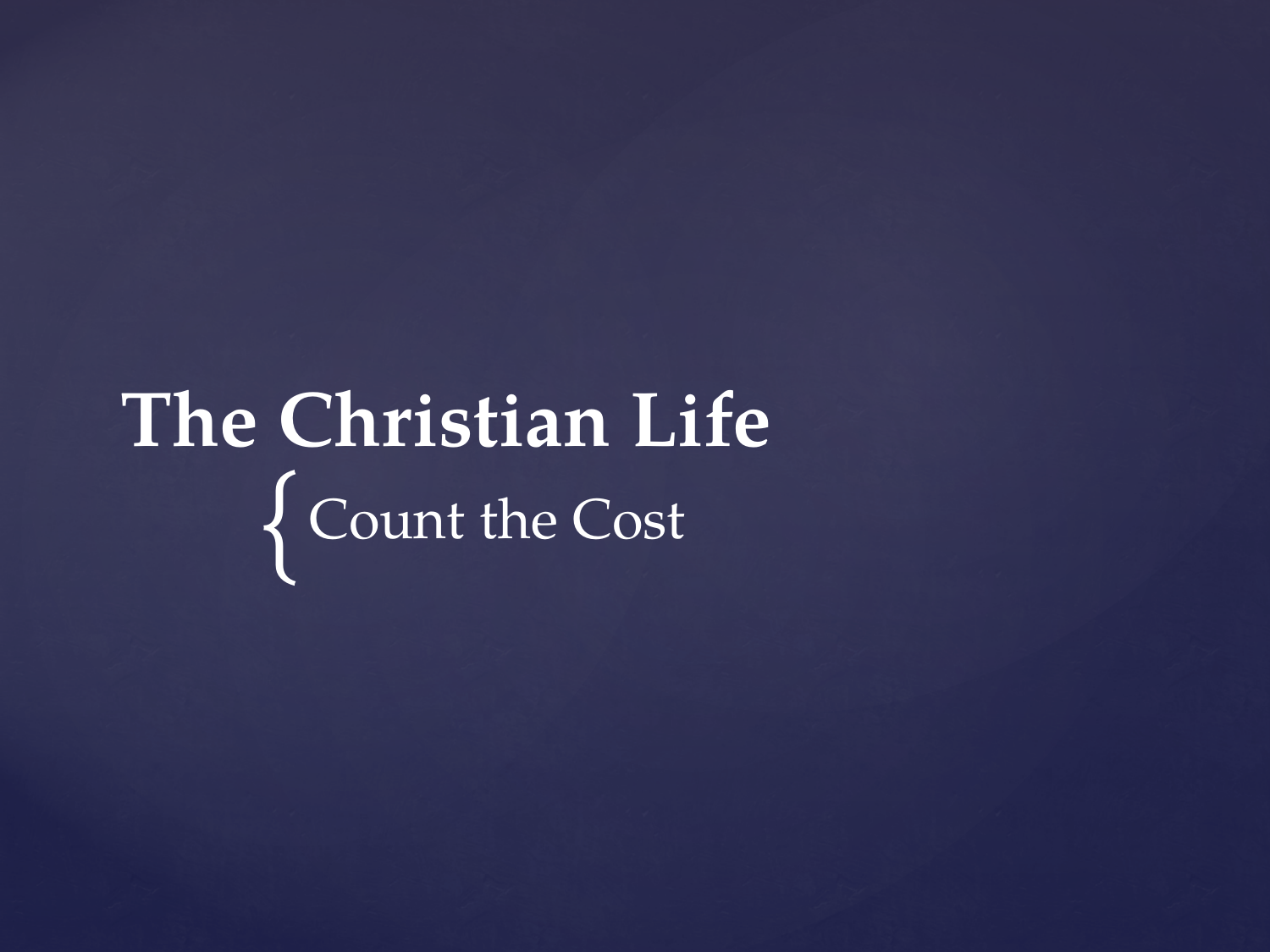

# The Christian Life
Count the Cost